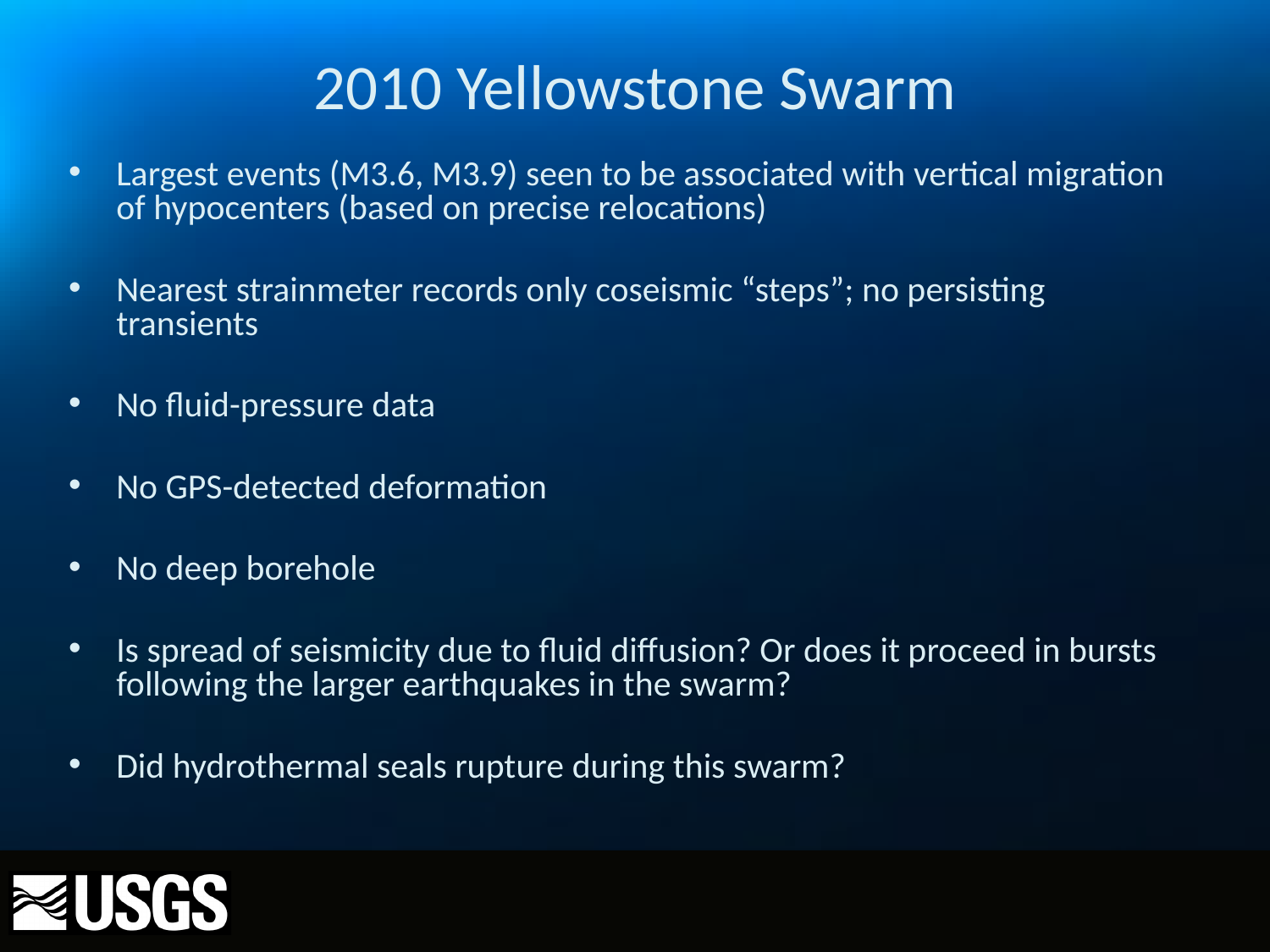

# 2010 Yellowstone Swarm
Largest events (M3.6, M3.9) seen to be associated with vertical migration of hypocenters (based on precise relocations)

Nearest strainmeter records only coseismic “steps”; no persisting transients

No fluid-pressure data

No GPS-detected deformation

No deep borehole

Is spread of seismicity due to fluid diffusion? Or does it proceed in bursts following the larger earthquakes in the swarm?

Did hydrothermal seals rupture during this swarm?